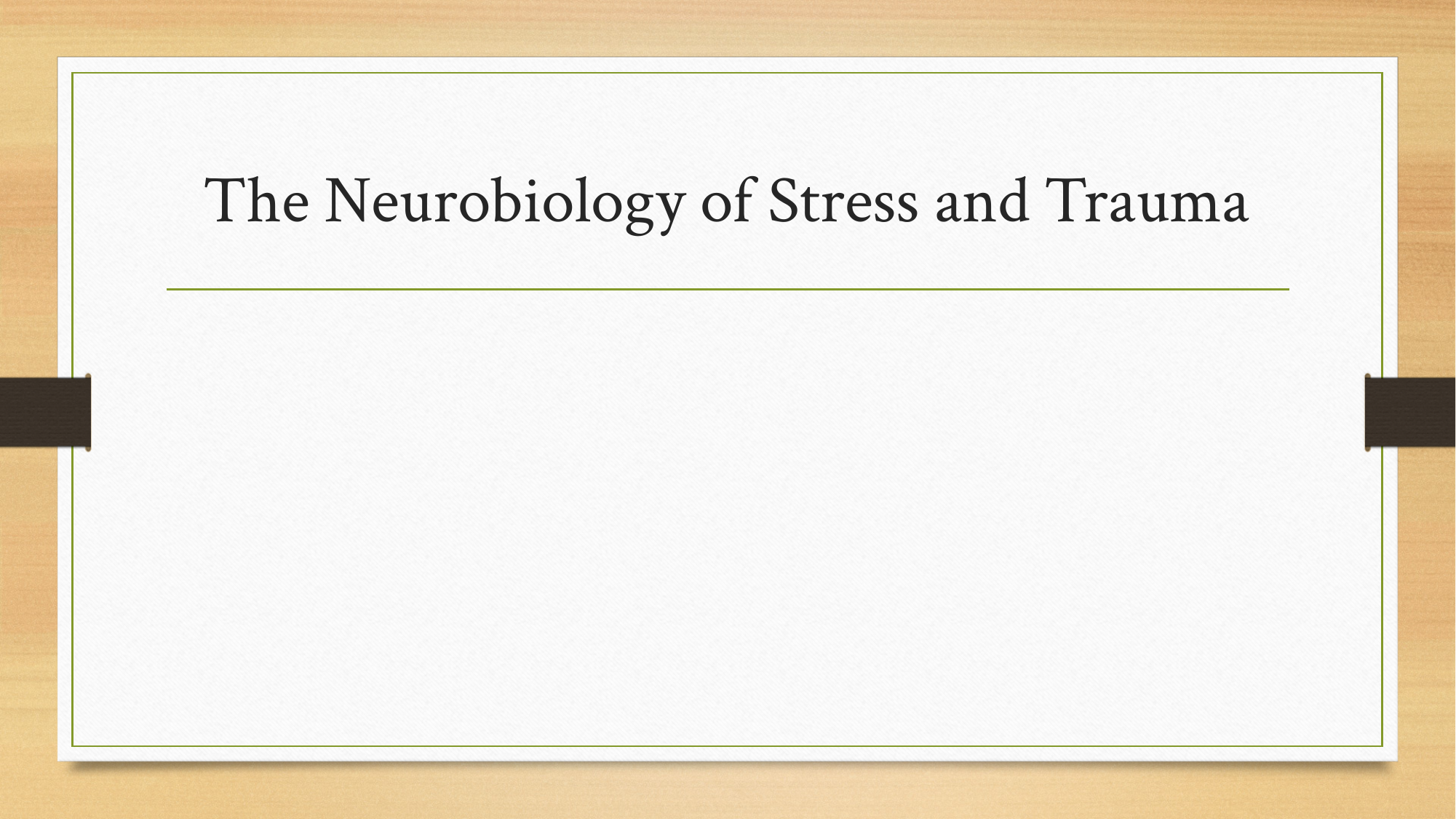

# The Neurobiology of Stress and Trauma